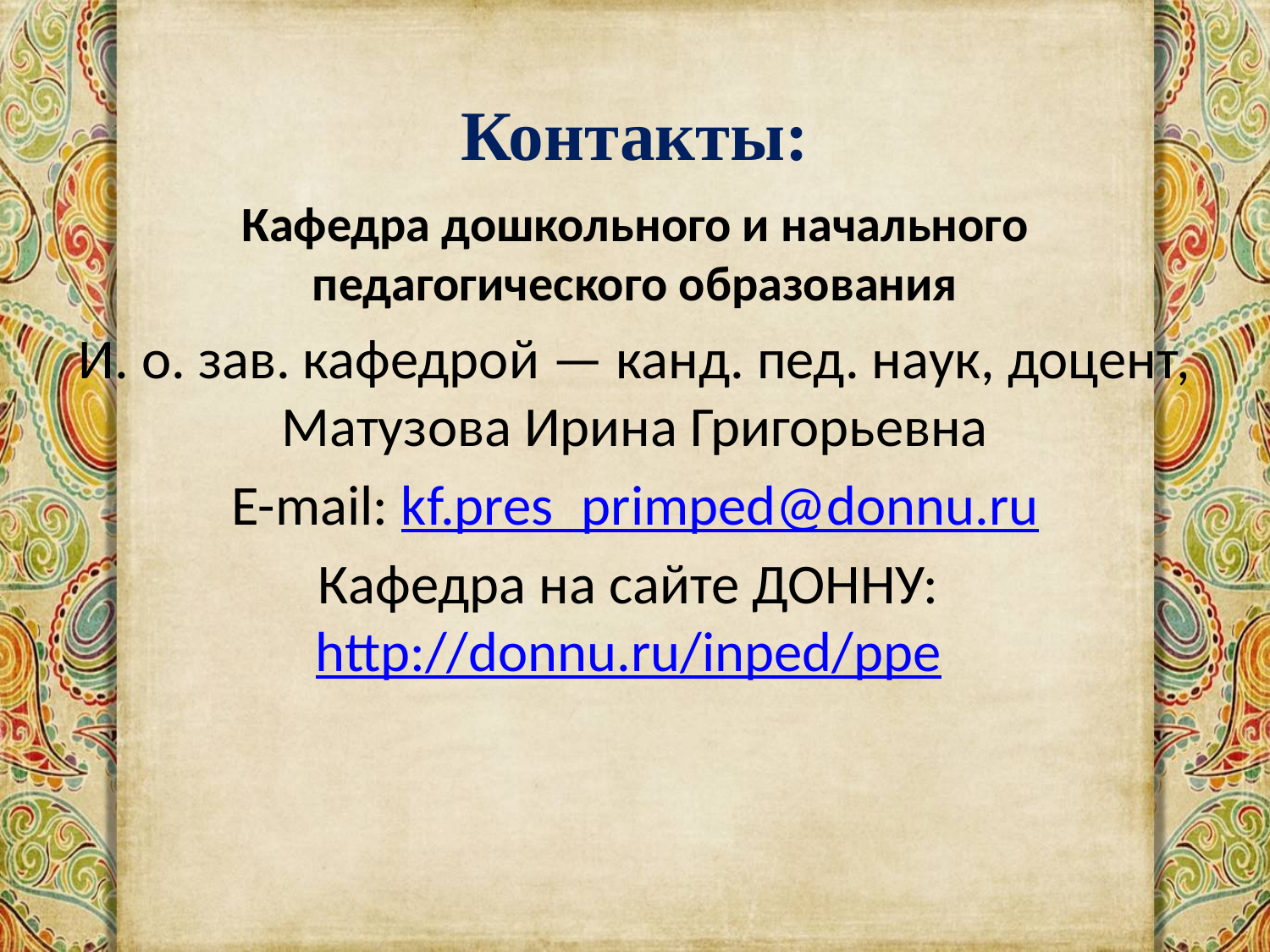

# Контакты:
Кафедра дошкольного и начального педагогического образования
И. о. зав. кафедрой — канд. пед. наук, доцент, Матузова Ирина Григорьевна
E-mail: kf.pres_primped@donnu.ru
Кафедра на сайте ДОННУ: http://donnu.ru/inped/ppe